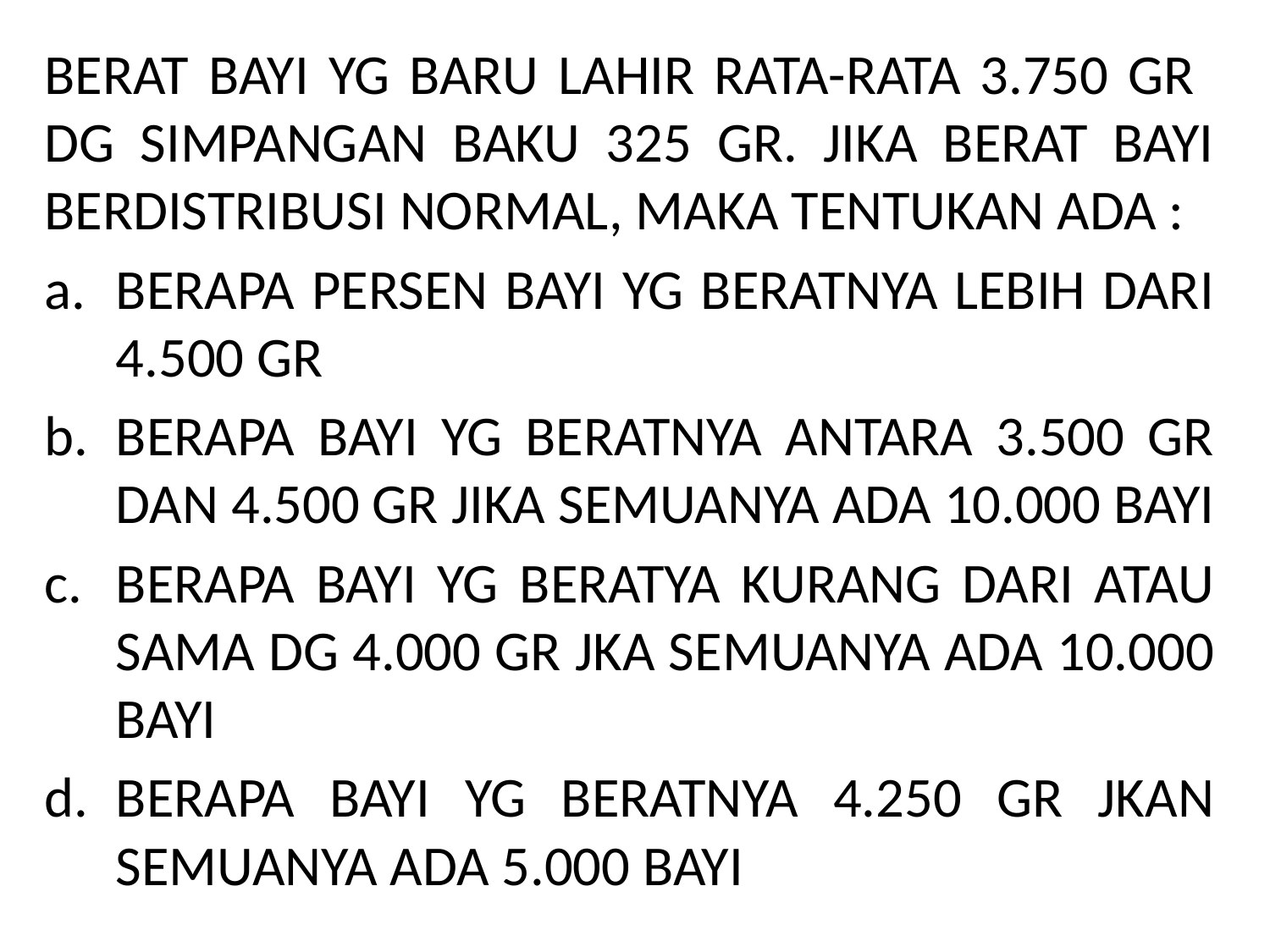

BERAT BAYI YG BARU LAHIR RATA-RATA 3.750 GR  DG SIMPANGAN BAKU 325 GR. JIKA BERAT BAYI BERDISTRIBUSI NORMAL, MAKA TENTUKAN ADA :
BERAPA PERSEN BAYI YG BERATNYA LEBIH DARI 4.500 GR
BERAPA BAYI YG BERATNYA ANTARA 3.500 GR DAN 4.500 GR JIKA SEMUANYA ADA 10.000 BAYI
BERAPA BAYI YG BERATYA KURANG DARI ATAU SAMA DG 4.000 GR JKA SEMUANYA ADA 10.000 BAYI
BERAPA BAYI YG BERATNYA 4.250 GR JKAN SEMUANYA ADA 5.000 BAYI